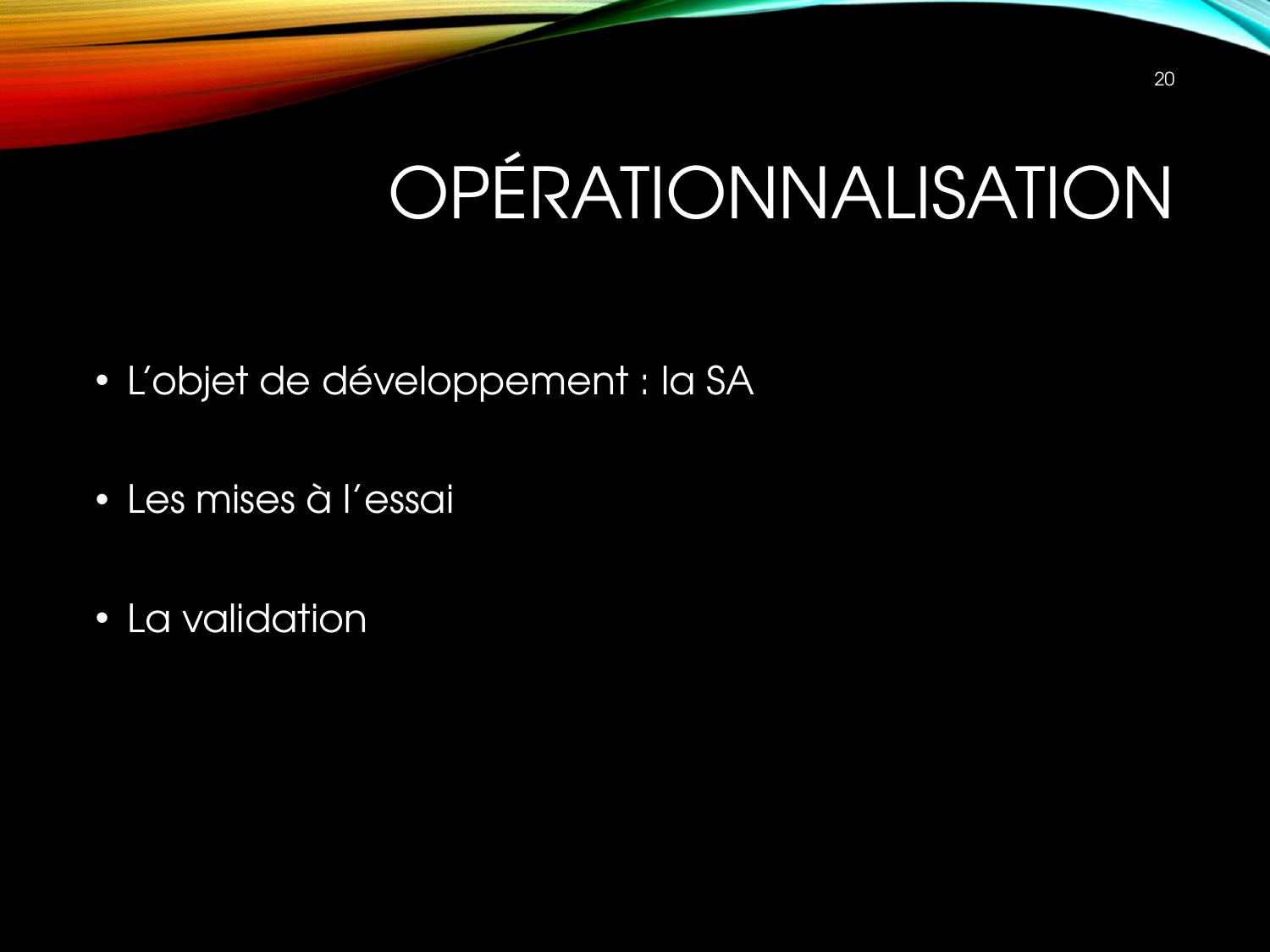

20
# Opérationnalisation
L’objet de développement : la SA

Les mises à l’essai

La validation